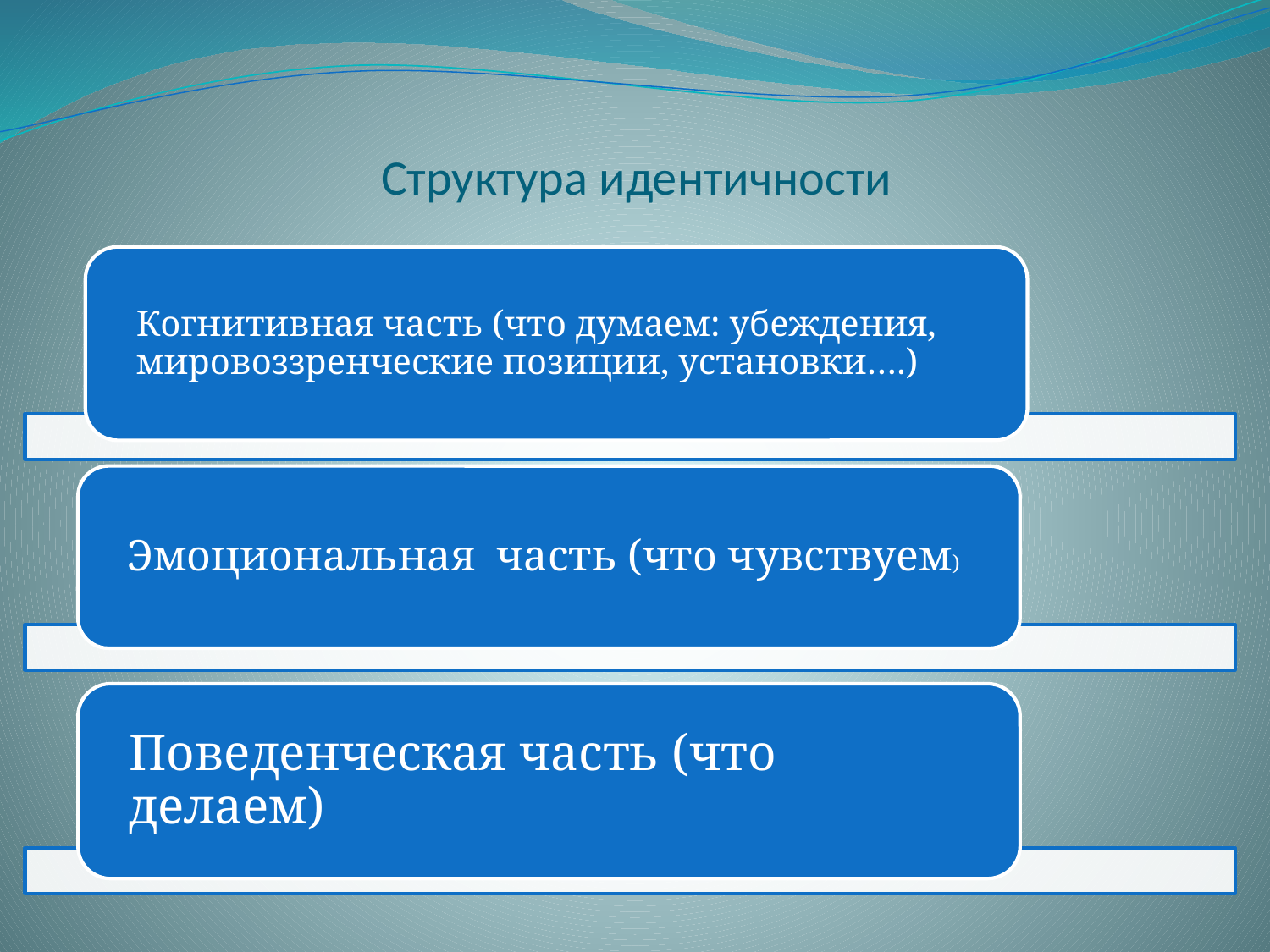

# Структура идентичности
Когнитивная часть (что думаем: убеждения, мировоззренческие позиции, установки….)
Эмоциональная  часть (что чувствуем)
Поведенческая часть (что делаем)